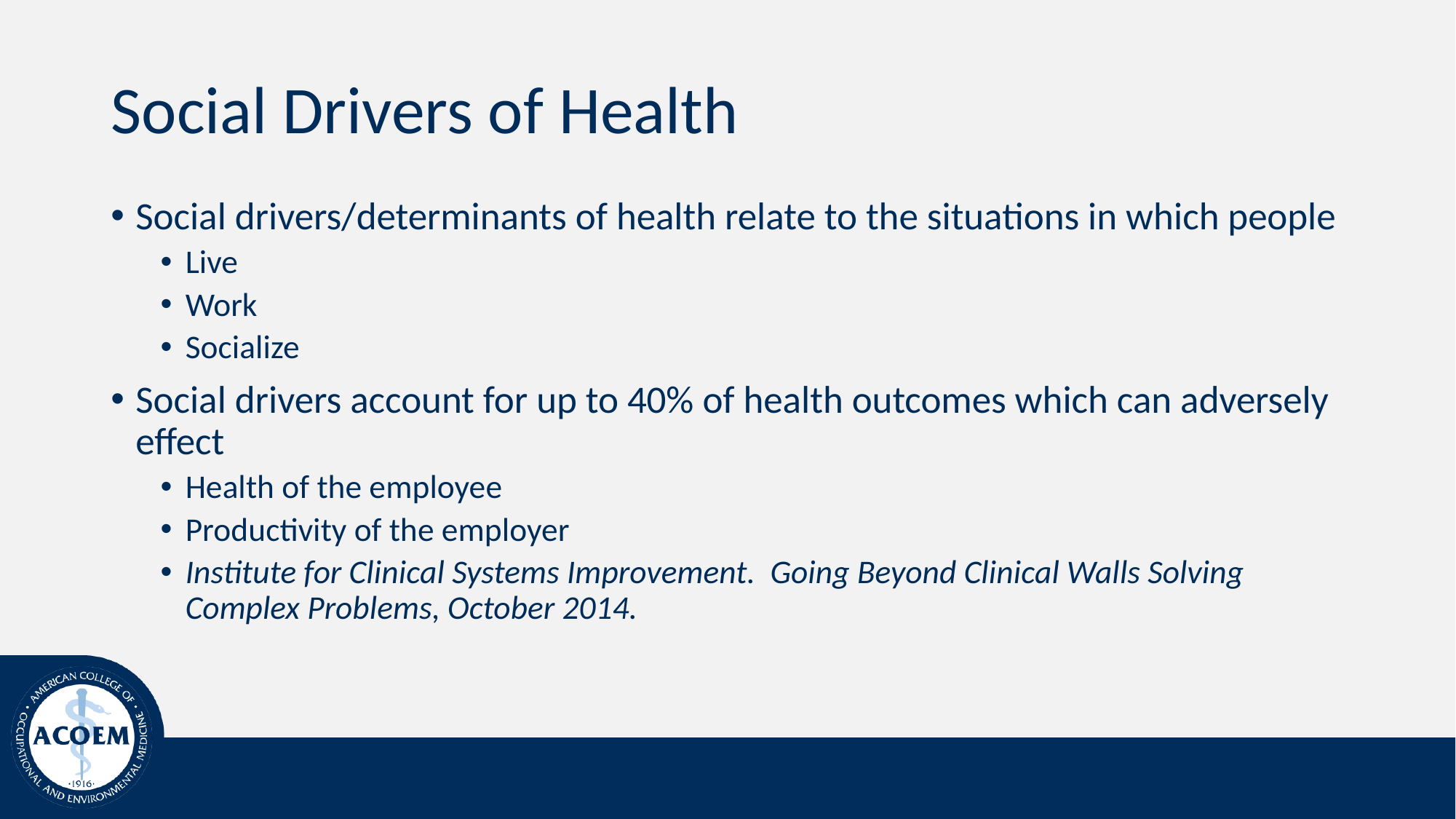

# Social Drivers of Health
Social drivers/determinants of health relate to the situations in which people
Live
Work
Socialize
Social drivers account for up to 40% of health outcomes which can adversely effect
Health of the employee
Productivity of the employer
Institute for Clinical Systems Improvement.  Going Beyond Clinical Walls Solving Complex Problems, October 2014.